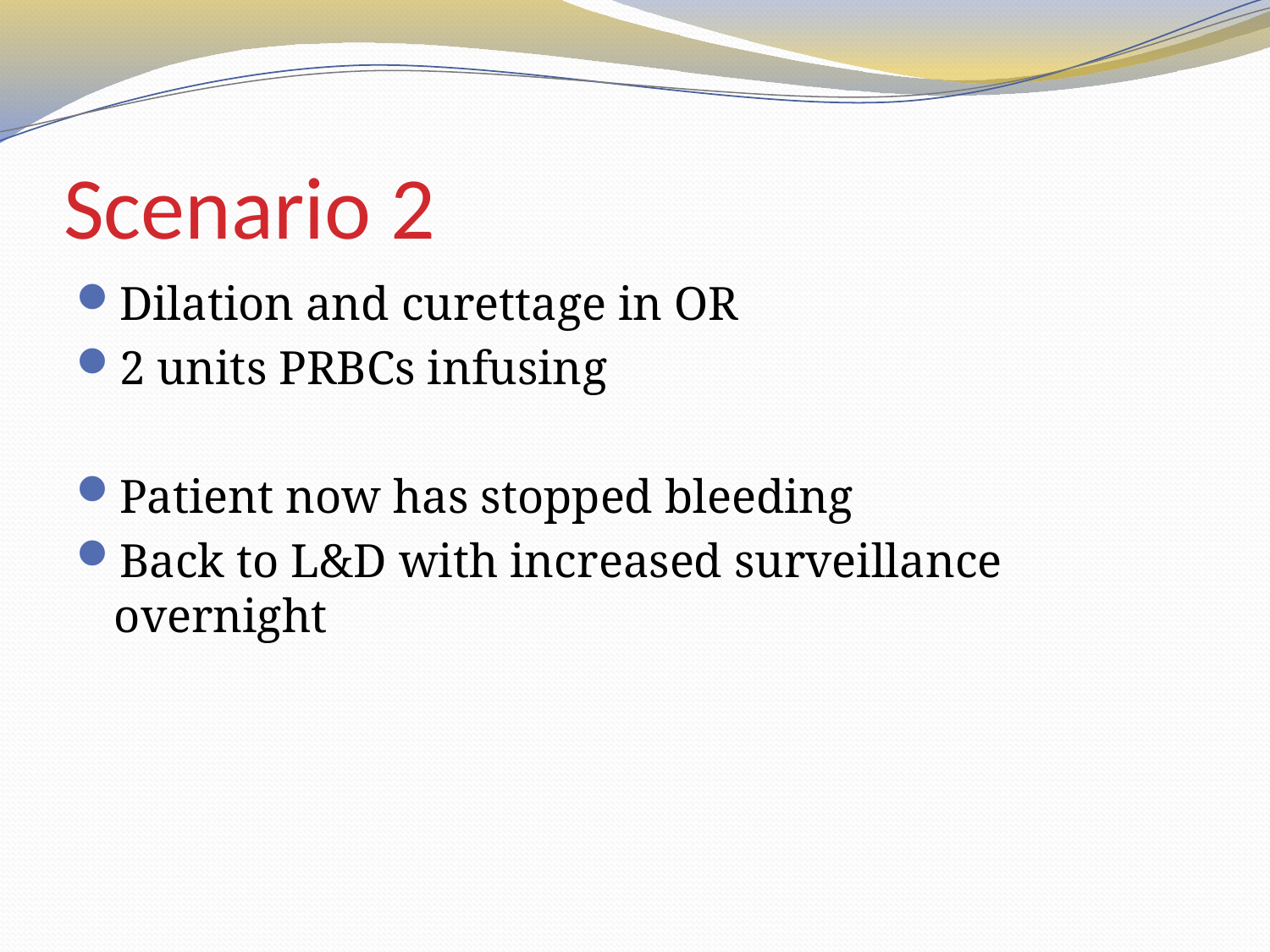

# Scenario 2
Dilation and curettage in OR
2 units PRBCs infusing

Patient now has stopped bleeding
Back to L&D with increased surveillance overnight